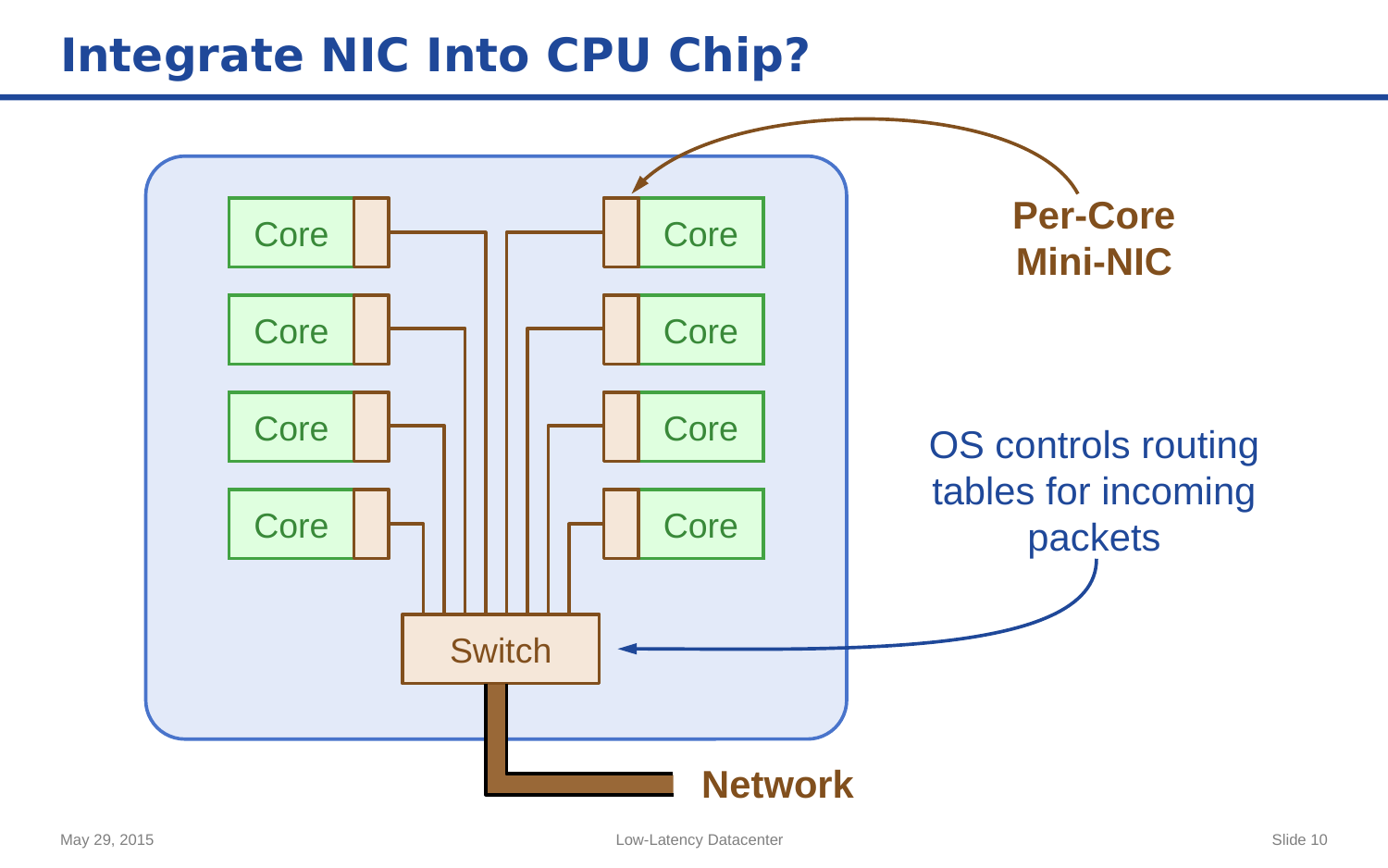

# Integrate NIC Into CPU Chip?

Per-Core
Mini-NIC
Core

Core

Core

Core

Core

Core
OS controls routing tables for incoming packets

Core

Core

Switch

Network
May 29, 2015
Low-Latency Datacenter
Slide 10